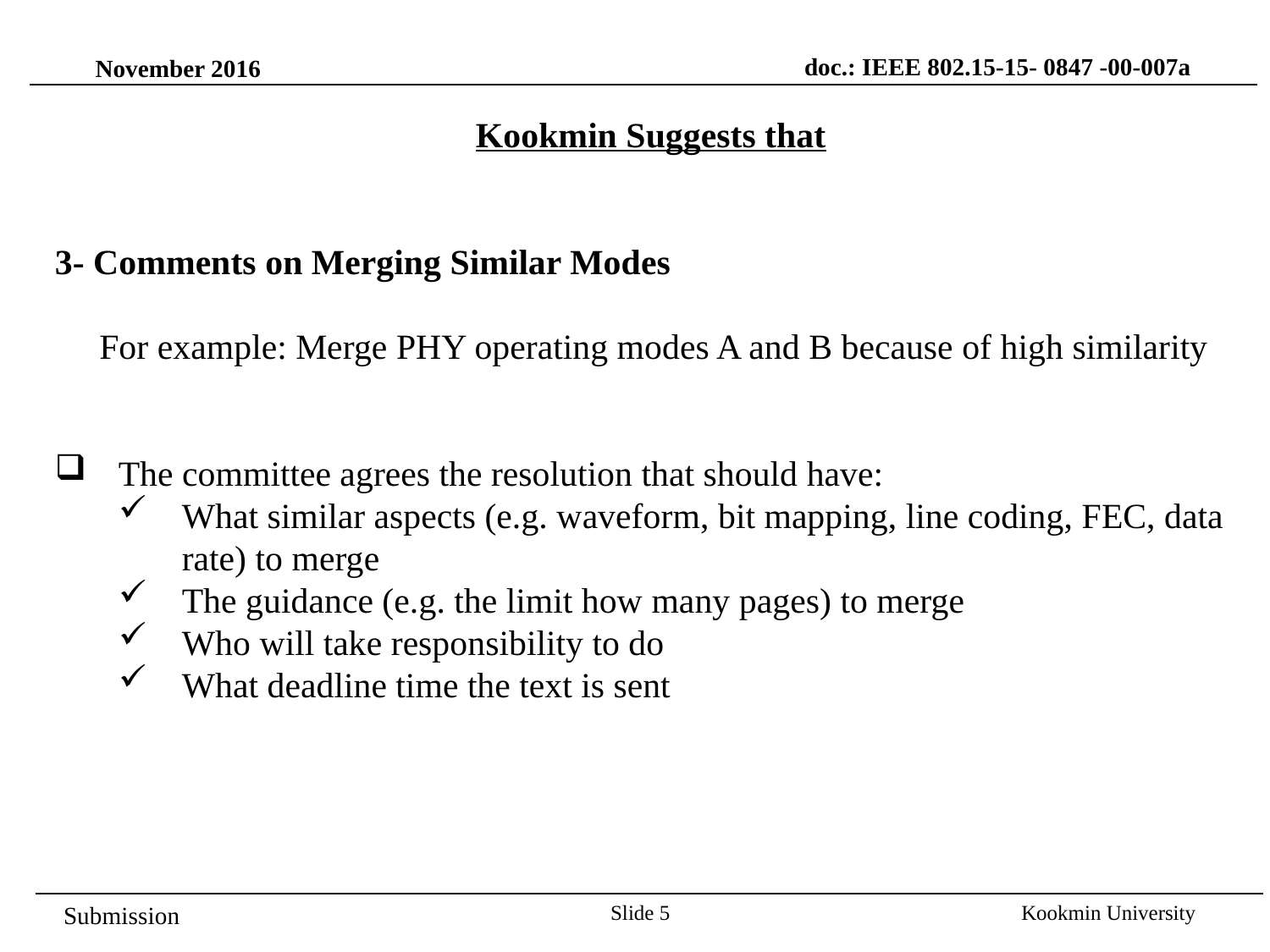

doc.: IEEE 802.15-15- 0847 -00-007a
November 2016
Kookmin Suggests that
3- Comments on Merging Similar Modes

     For example: Merge PHY operating modes A and B because of high similarity

The committee agrees the resolution that should have:
What similar aspects (e.g. waveform, bit mapping, line coding, FEC, data rate) to merge
The guidance (e.g. the limit how many pages) to merge
Who will take responsibility to do
What deadline time the text is sent
Slide 5
Kookmin University
Submission